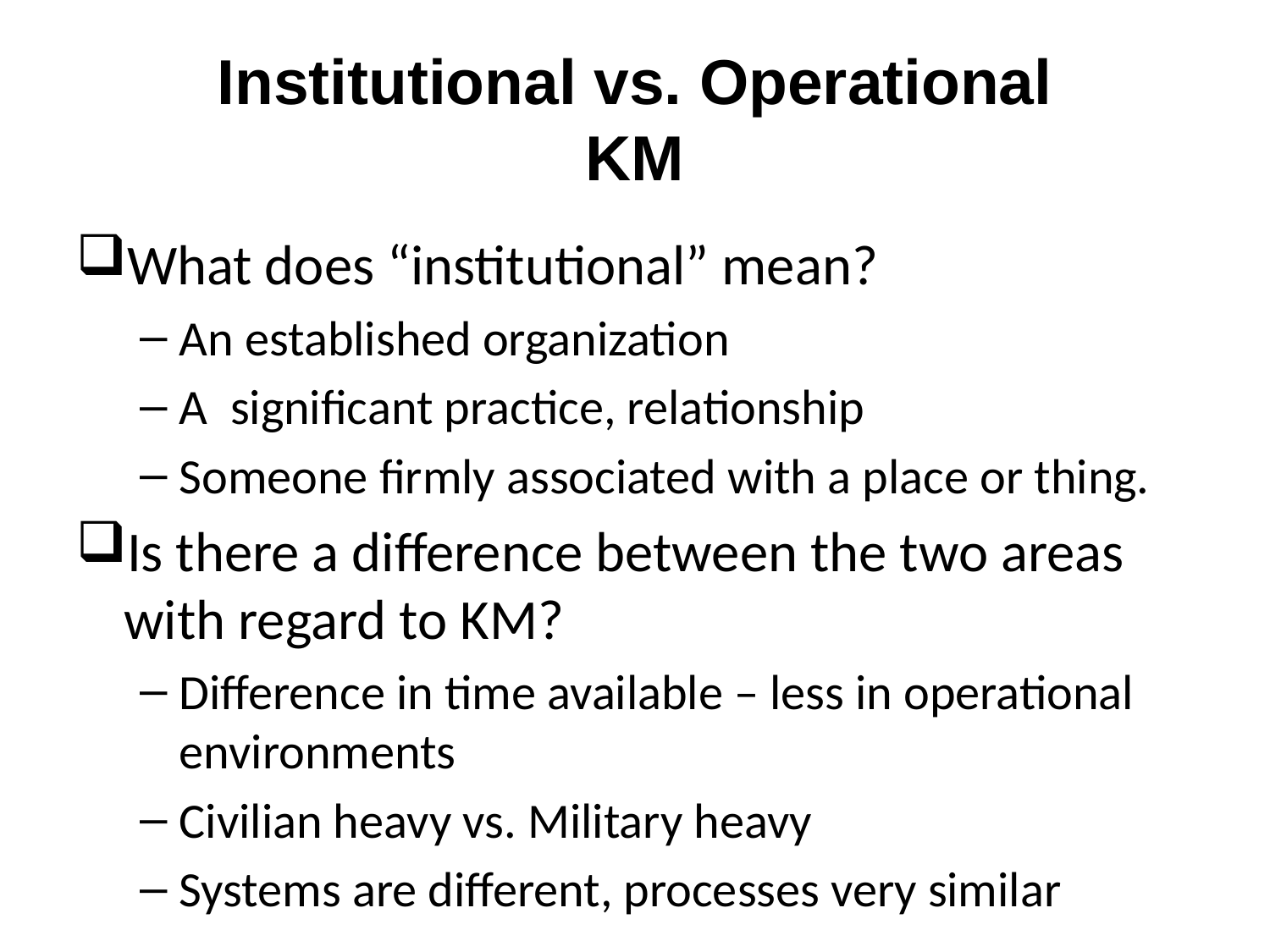

# Institutional vs. Operational KM
What does “institutional” mean?
An established organization
A  significant practice, relationship
Someone firmly associated with a place or thing.
Is there a difference between the two areas with regard to KM?
Difference in time available – less in operational environments
Civilian heavy vs. Military heavy
Systems are different, processes very similar